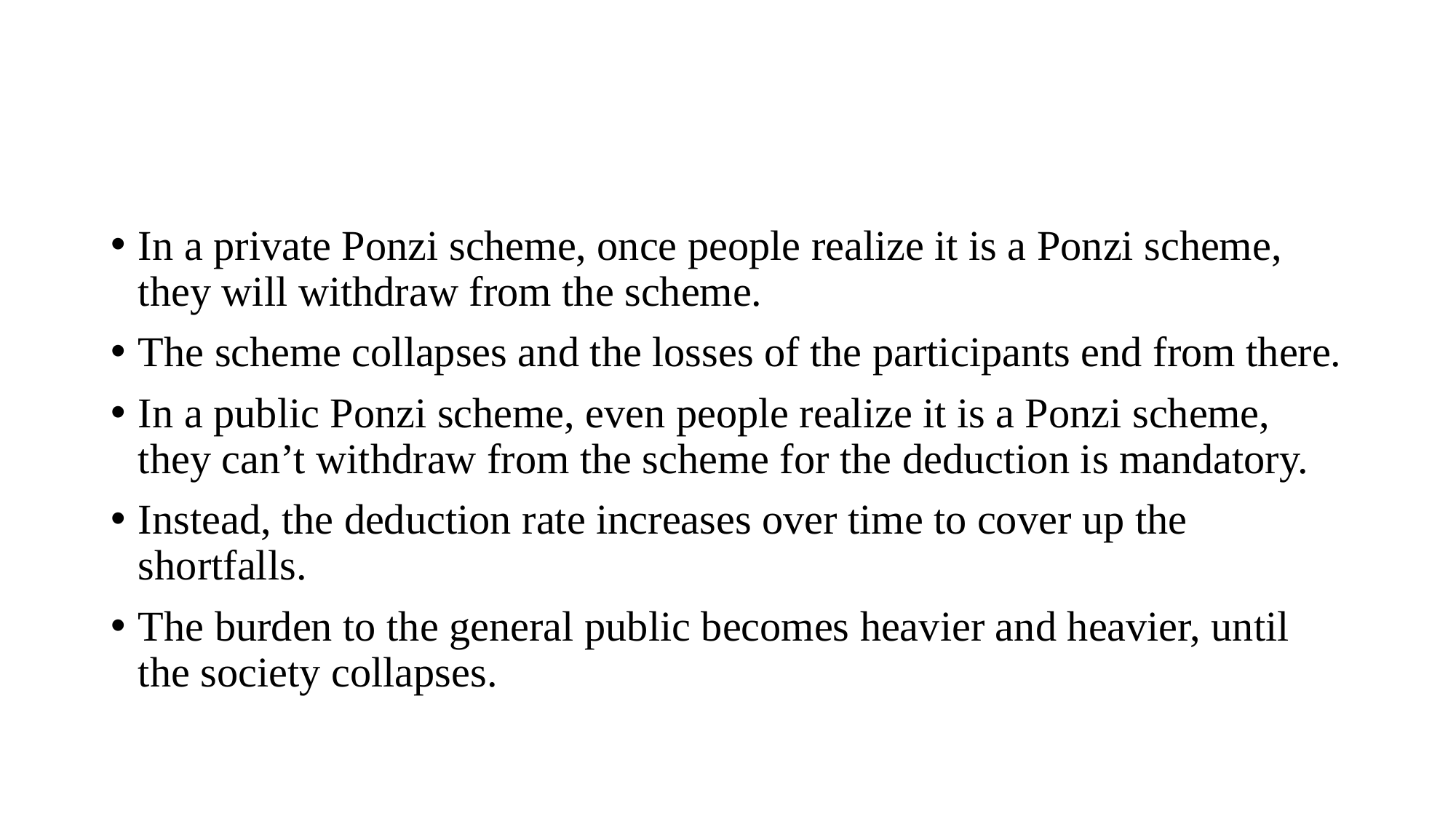

#
In a private Ponzi scheme, once people realize it is a Ponzi scheme, they will withdraw from the scheme.
The scheme collapses and the losses of the participants end from there.
In a public Ponzi scheme, even people realize it is a Ponzi scheme, they can’t withdraw from the scheme for the deduction is mandatory.
Instead, the deduction rate increases over time to cover up the shortfalls.
The burden to the general public becomes heavier and heavier, until the society collapses.